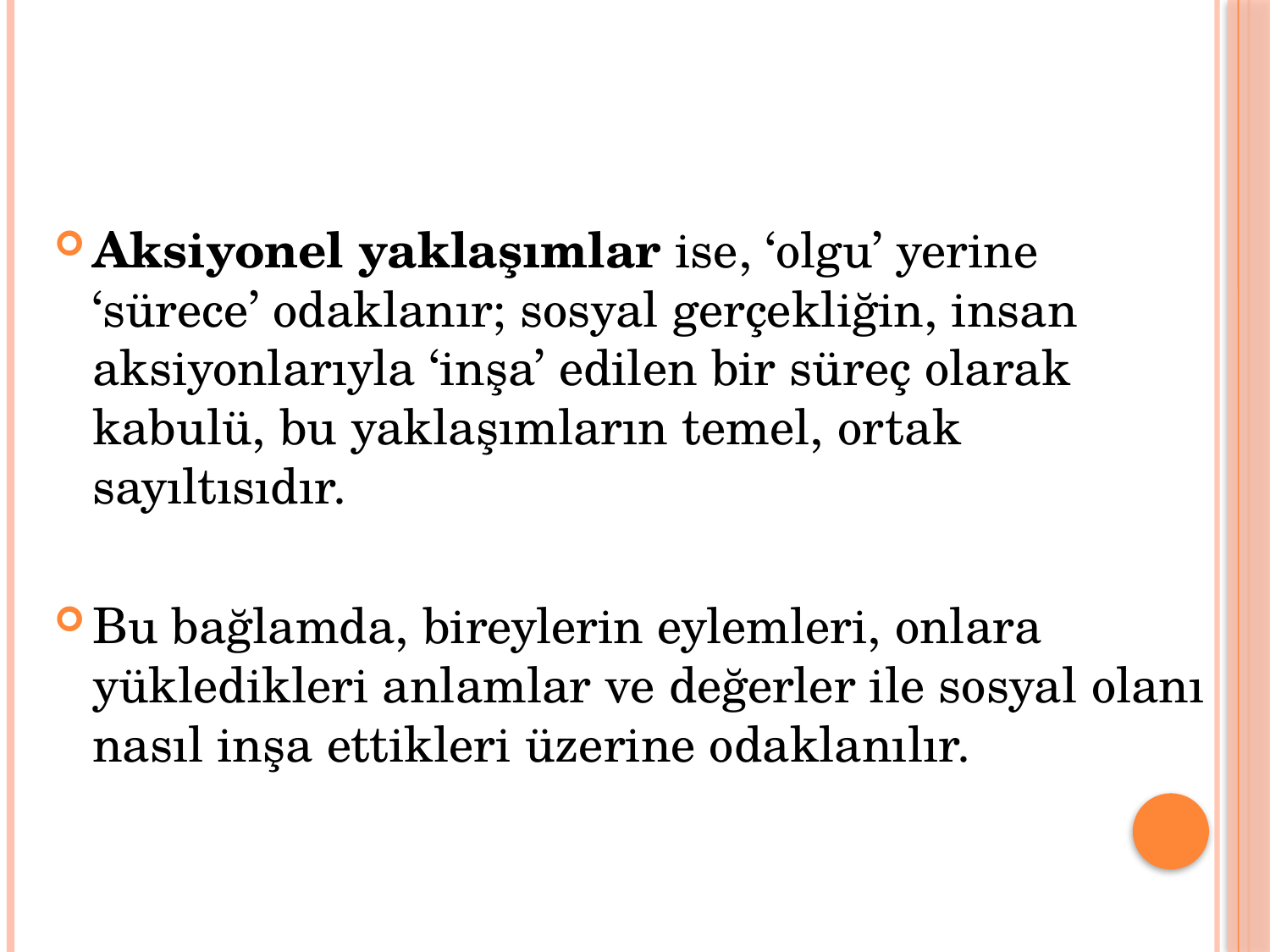

Aksiyonel yaklaşımlar ise, ‘olgu’ yerine ‘sürece’ odaklanır; sosyal gerçekliğin, insan aksiyonlarıyla ‘inşa’ edilen bir süreç olarak kabulü, bu yaklaşımların temel, ortak sayıltısıdır.

Bu bağlamda, bireylerin eylemleri, onlara yükledikleri anlamlar ve değerler ile sosyal olanı nasıl inşa ettikleri üzerine odaklanılır.